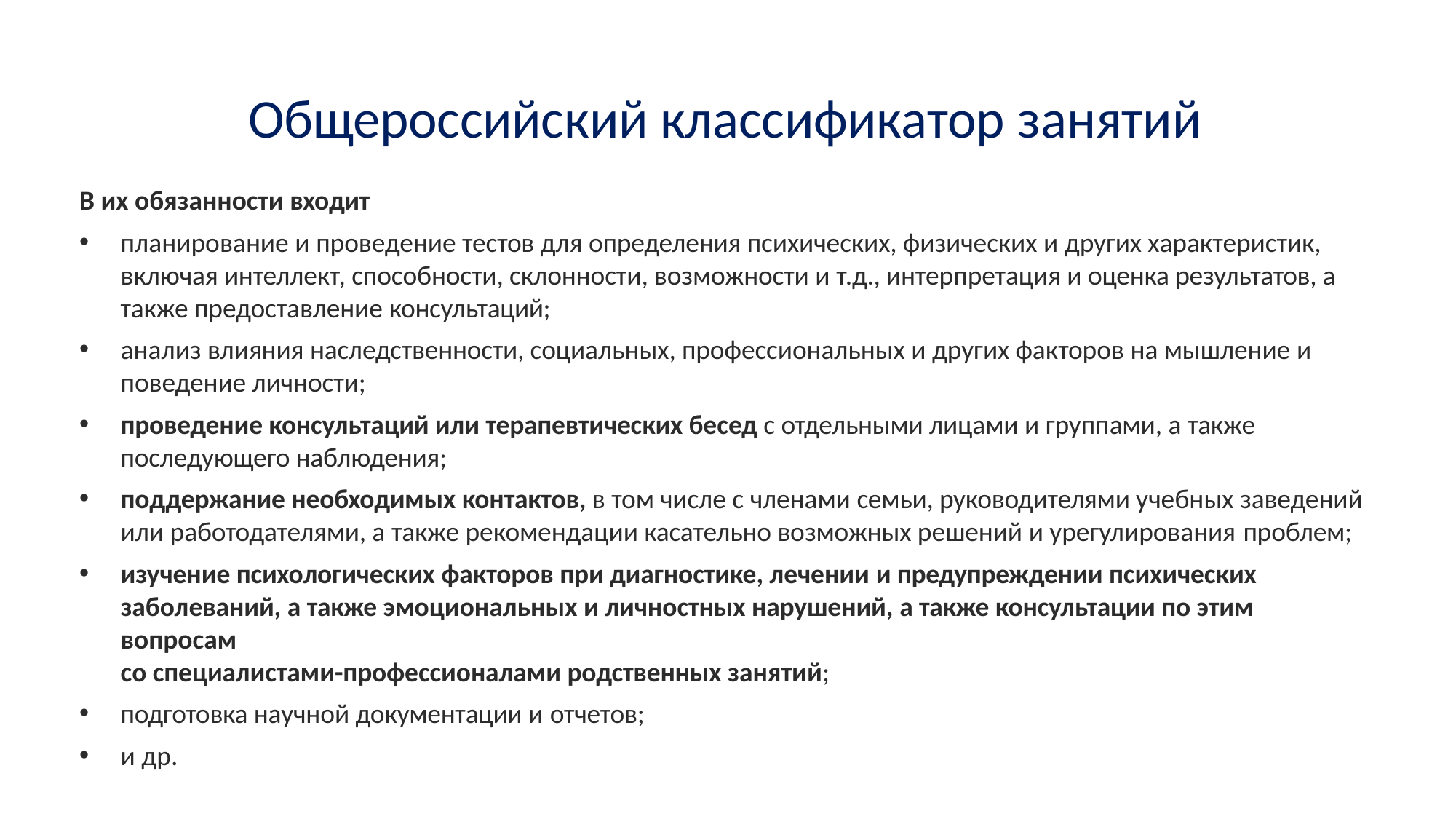

# Общероссийский классификатор занятий
В их обязанности входит
планирование и проведение тестов для определения психических, физических и других характеристик,  включая интеллект, способности, склонности, возможности и т.д., интерпретация и оценка результатов, а  также предоставление консультаций;
анализ влияния наследственности, социальных, профессиональных и других факторов на мышление и  поведение личности;
проведение консультаций или терапевтических бесед с отдельными лицами и группами, а также  последующего наблюдения;
поддержание необходимых контактов, в том числе с членами семьи, руководителями учебных заведений  или работодателями, а также рекомендации касательно возможных решений и урегулирования проблем;
изучение психологических факторов при диагностике, лечении и предупреждении психических
заболеваний, а также эмоциональных и личностных нарушений, а также консультации по этим вопросам
со специалистами-профессионалами родственных занятий;
подготовка научной документации и отчетов;
и др.